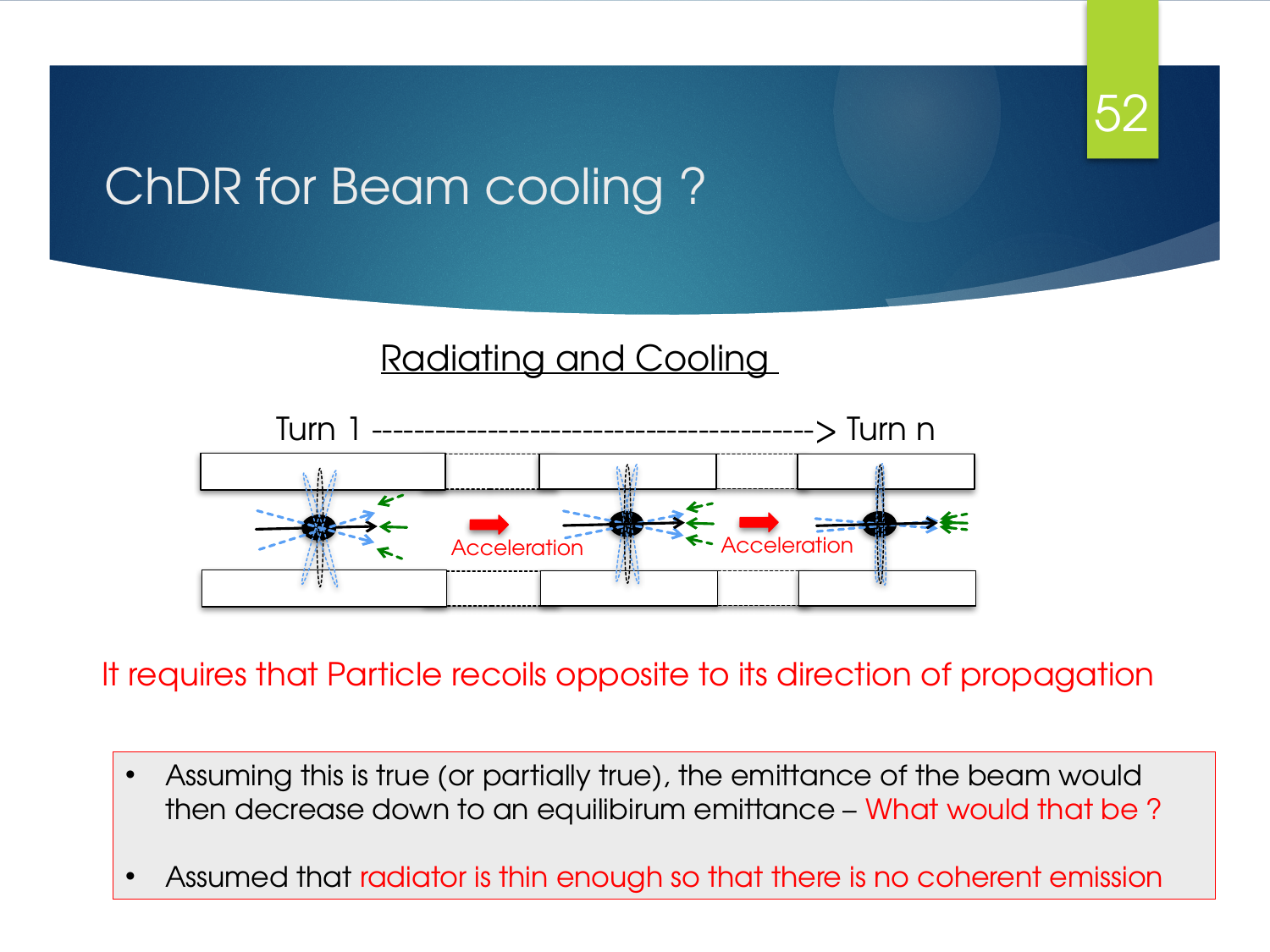

52
# ChDR for Beam cooling ?
Radiating and Cooling
Turn 1 ------------------------------------------> Turn n

Acceleration
Acceleration
It requires that Particle recoils opposite to its direction of propagation
Assuming this is true (or partially true), the emittance of the beam would then decrease down to an equilibirum emittance – What would that be ?

Assumed that radiator is thin enough so that there is no coherent emission